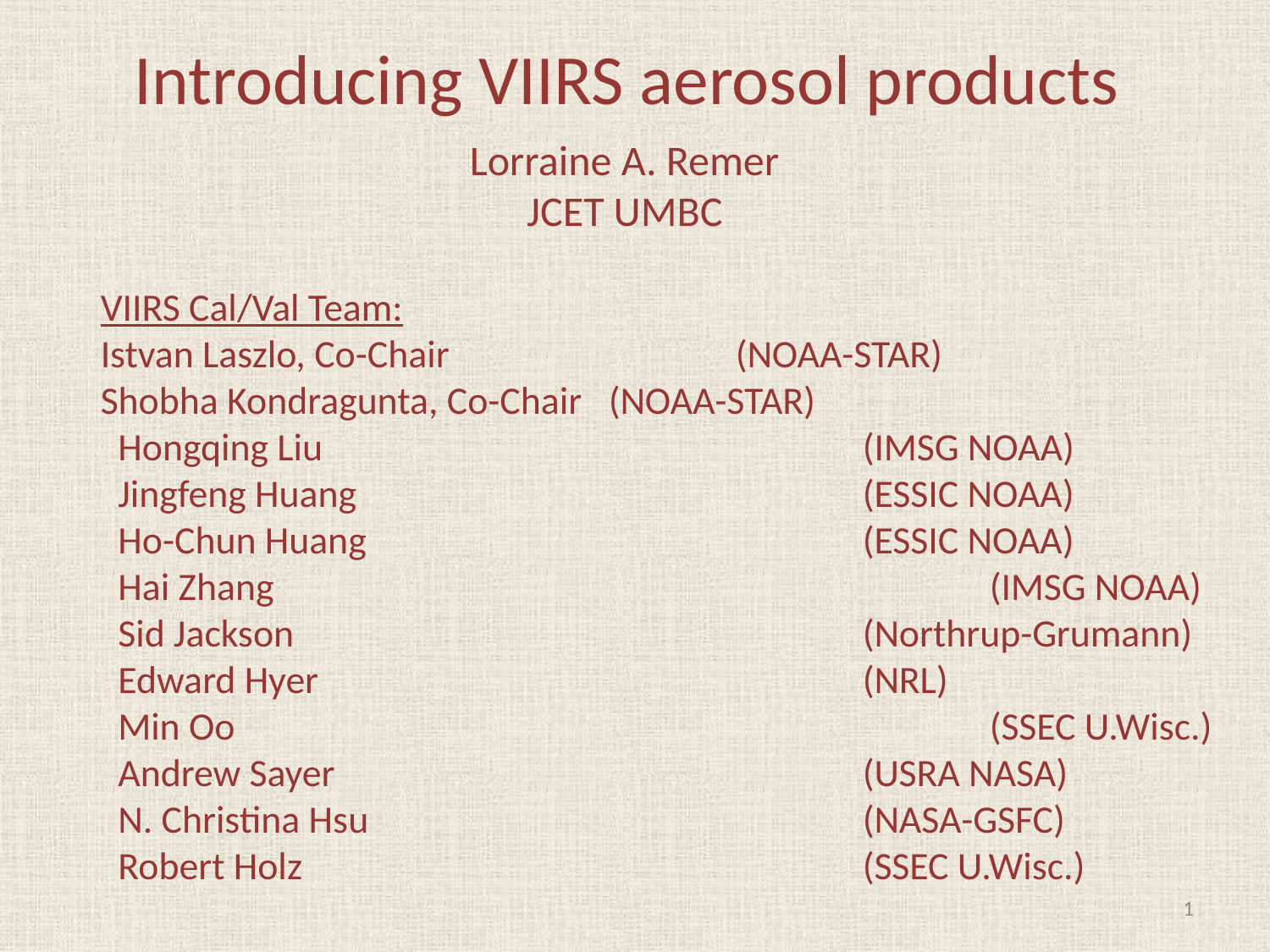

Introducing VIIRS aerosol products
Lorraine A. Remer
JCET UMBC
VIIRS Cal/Val Team:
Istvan Laszlo, Co-Chair 			(NOAA-STAR)
Shobha Kondragunta, Co-Chair 	(NOAA-STAR)
  Hongqing Liu					(IMSG NOAA)
  Jingfeng Huang 				(ESSIC NOAA)
  Ho-Chun Huang  				(ESSIC NOAA)
  Hai Zhang						(IMSG NOAA)
  Sid Jackson 					(Northrup-Grumann)
  Edward Hyer 					(NRL)
  Min Oo 						(SSEC U.Wisc.)
  Andrew Sayer 					(USRA NASA)
  N. Christina Hsu 				(NASA-GSFC)
  Robert Holz 					(SSEC U.Wisc.)
1